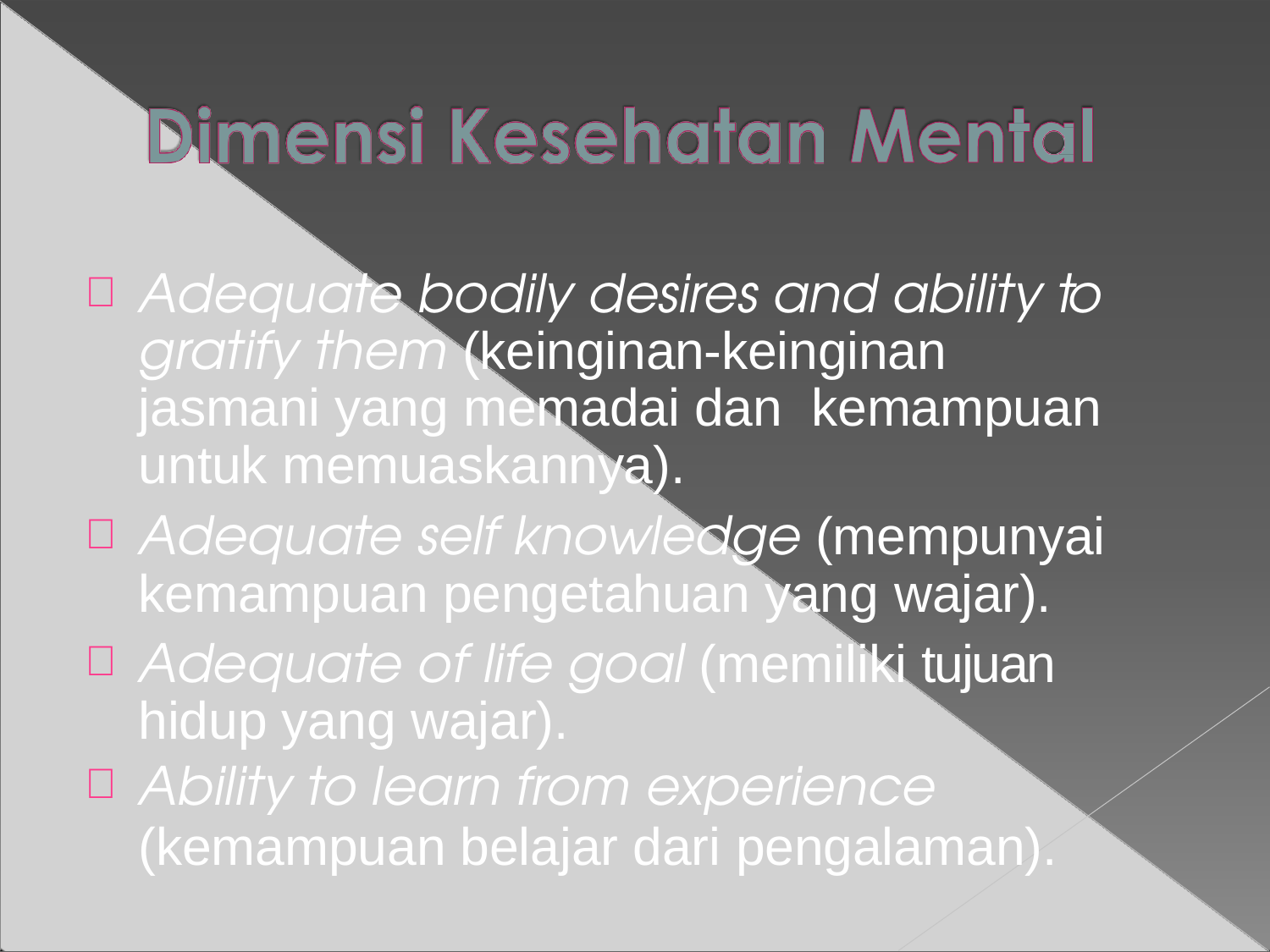

Adequate bodily desires and ability to  gratify them (keinginan-keinginan  jasmani yang memadai dan  kemampuan untuk memuaskannya).
Adequate self knowledge (mempunyai  kemampuan pengetahuan yang wajar).
Adequate of life goal (memiliki tujuan  hidup yang wajar).
Ability to learn from experience
(kemampuan belajar dari pengalaman).